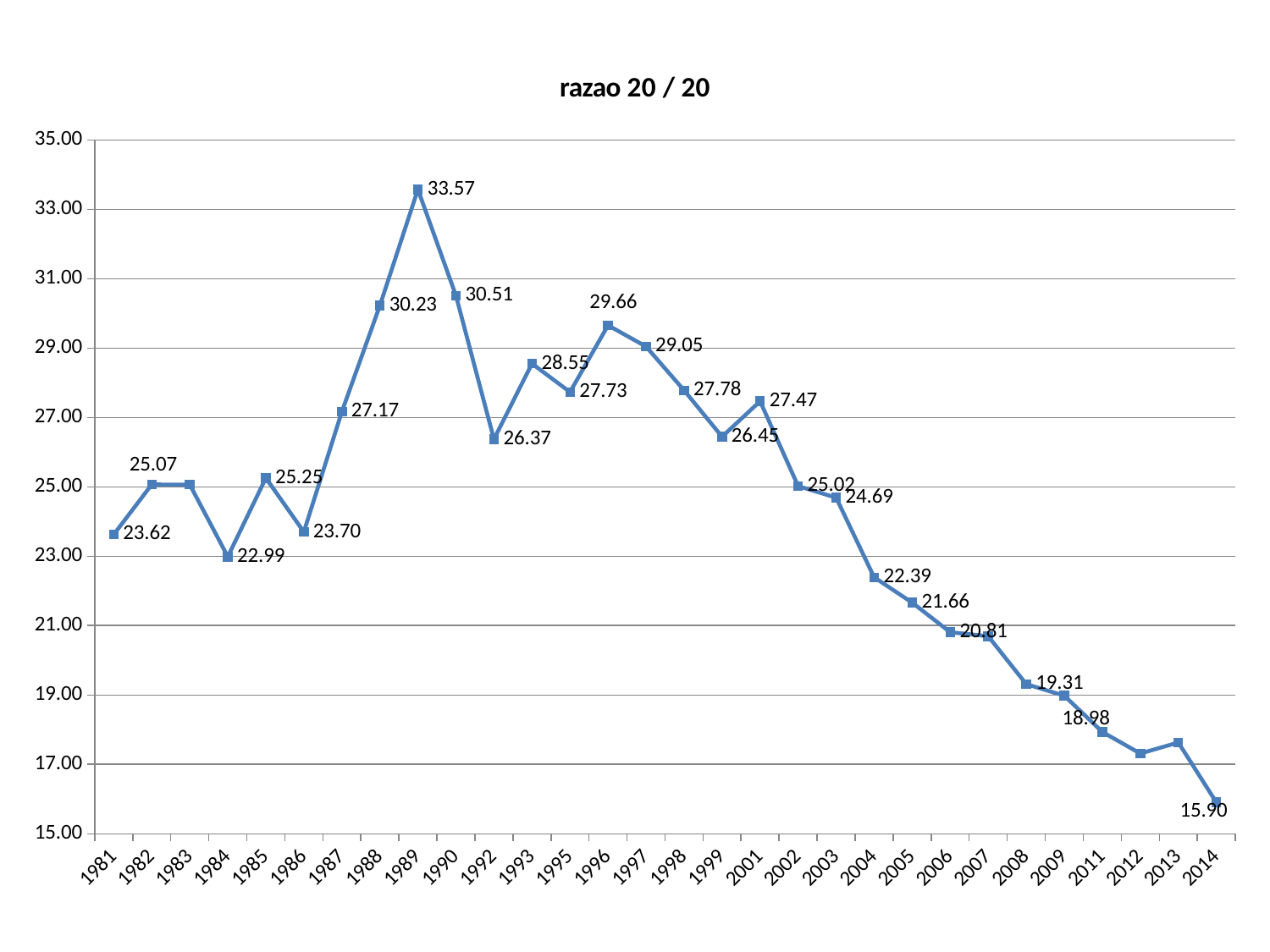

### Chart:

| Category | razao 20 / 20 |
|---|---|
| 1981 | 23.6243945228 |
| 1982 | 25.0667726809 |
| 1983 | 25.0633362165 |
| 1984 | 22.9870168583 |
| 1985 | 25.2538998509 |
| 1986 | 23.7000082105 |
| 1987 | 27.1699324992 |
| 1988 | 30.2271977233 |
| 1989 | 33.5732625633 |
| 1990 | 30.5125247952 |
| 1992 | 26.3729894093 |
| 1993 | 28.5524224679 |
| 1995 | 27.7326645631 |
| 1996 | 29.6569872915 |
| 1997 | 29.0455515409 |
| 1998 | 27.783966915 |
| 1999 | 26.4451857804 |
| 2001 | 27.468491439 |
| 2002 | 25.0229636499 |
| 2003 | 24.6872502913 |
| 2004 | 22.3902899922 |
| 2005 | 21.6614424877 |
| 2006 | 20.8085141293 |
| 2007 | 20.6930491101 |
| 2008 | 19.3122952082 |
| 2009 | 18.9792806861 |
| 2011 | 17.9351041427 |
| 2012 | 17.313305876 |
| 2013 | 17.6299172188 |
| 2014 | 15.904461085 |